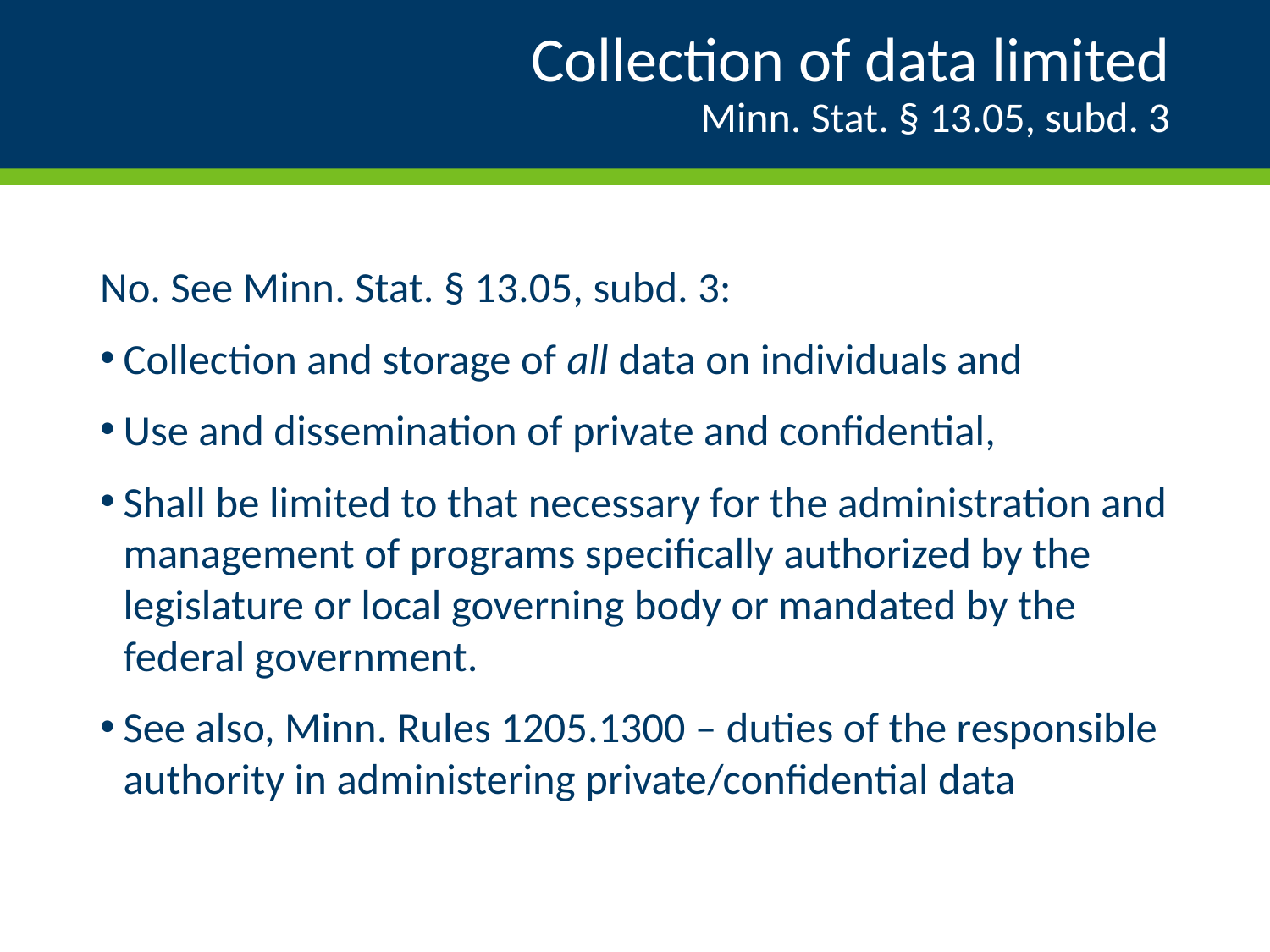

# Collection of data limited Minn. Stat. § 13.05, subd. 3
No. See Minn. Stat. § 13.05, subd. 3:
Collection and storage of all data on individuals and
Use and dissemination of private and confidential,
Shall be limited to that necessary for the administration and management of programs specifically authorized by the legislature or local governing body or mandated by the federal government.
See also, Minn. Rules 1205.1300 – duties of the responsible authority in administering private/confidential data